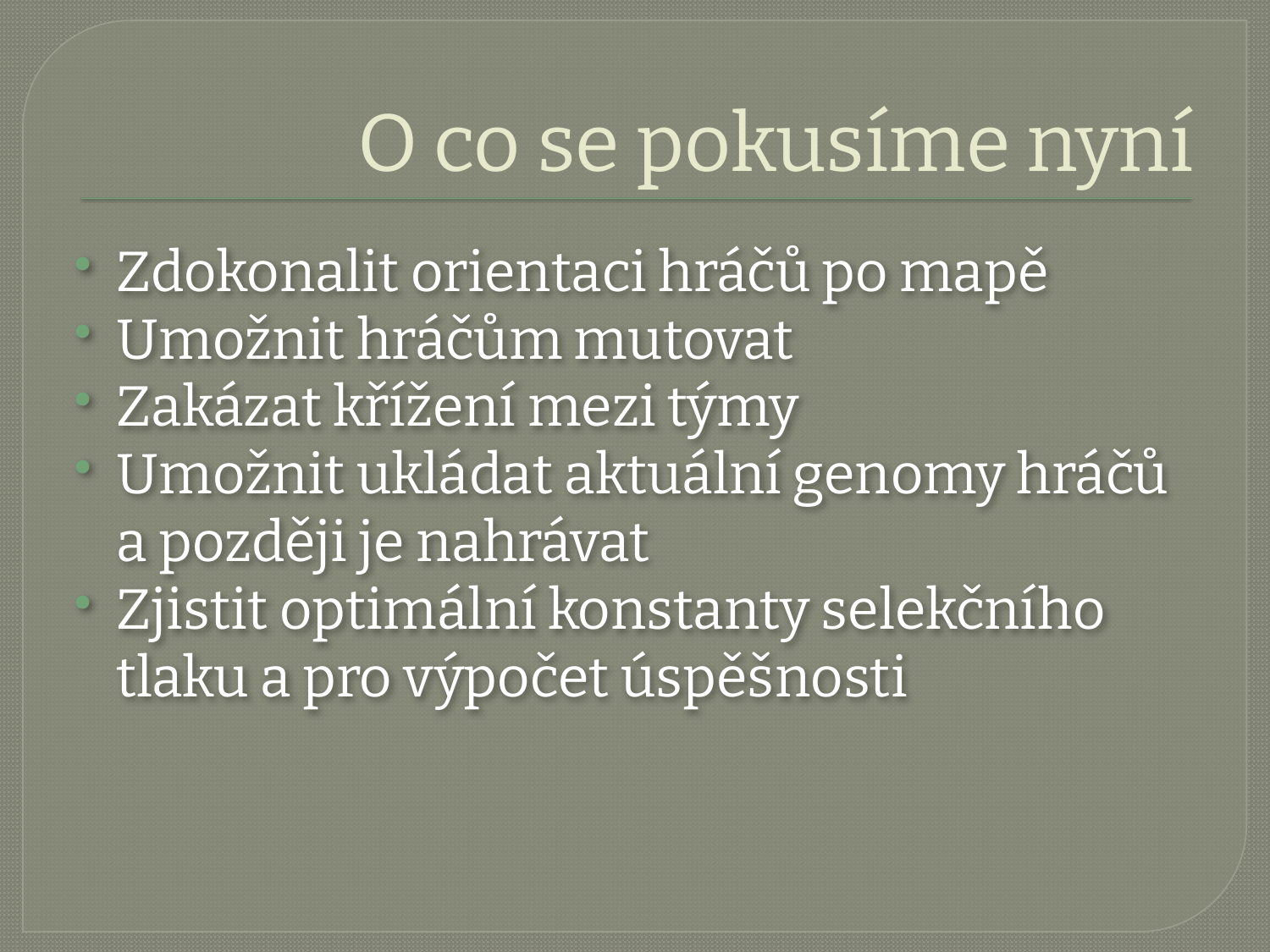

# O co se pokusíme nyní
Zdokonalit orientaci hráčů po mapě
Umožnit hráčům mutovat
Zakázat křížení mezi týmy
Umožnit ukládat aktuální genomy hráčů a později je nahrávat
Zjistit optimální konstanty selekčního tlaku a pro výpočet úspěšnosti